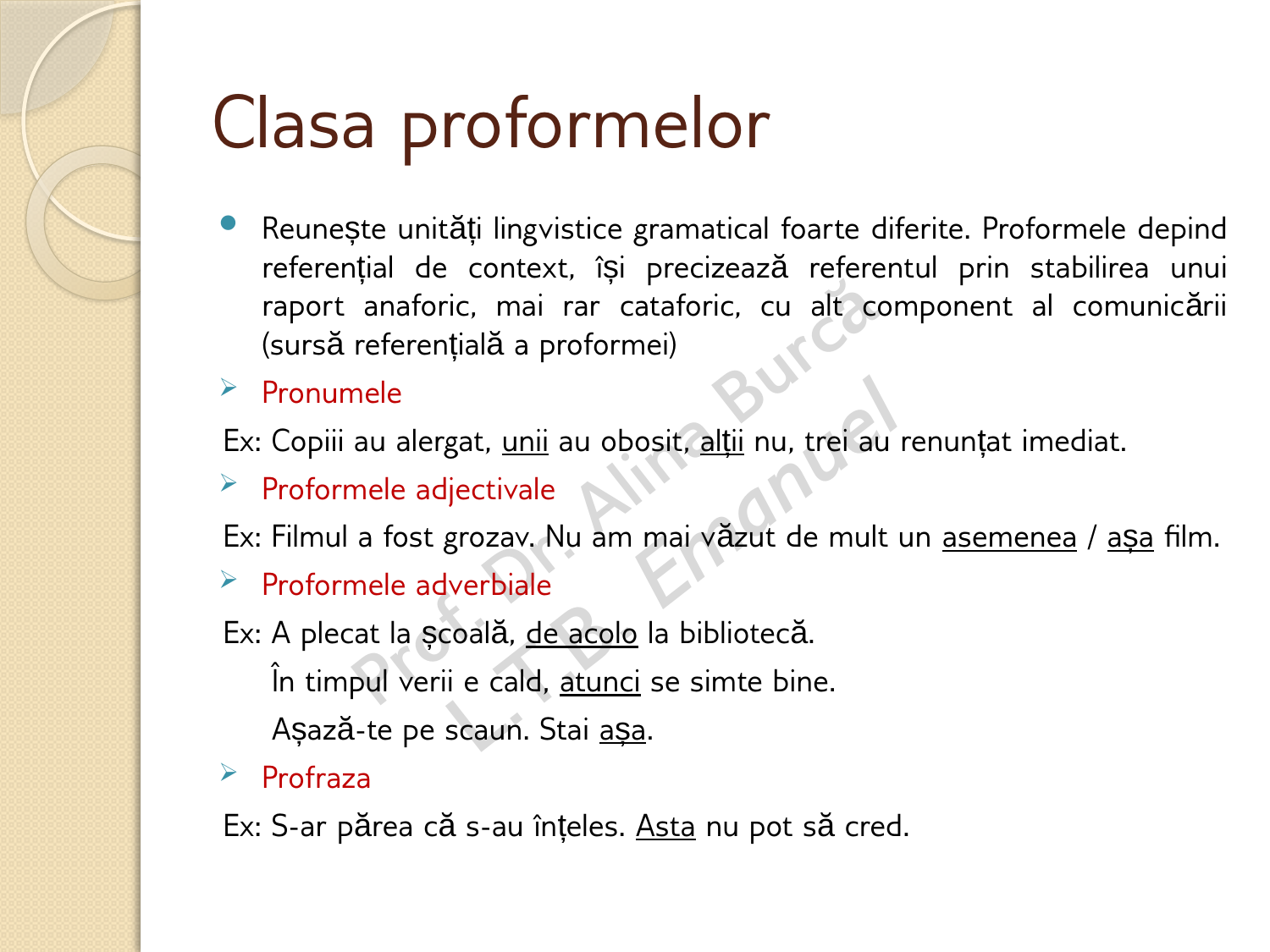

# Clasa proformelor
Reunește unități lingvistice gramatical foarte diferite. Proformele depind referențial de context, își precizează referentul prin stabilirea unui raport anaforic, mai rar cataforic, cu alt component al comunicării (sursă referențială a proformei)
Pronumele
Ex: Copiii au alergat, unii au obosit, alții nu, trei au renunțat imediat.
Proformele adjectivale
Ex: Filmul a fost grozav. Nu am mai văzut de mult un asemenea / așa film.
Proformele adverbiale
Ex: A plecat la școală, de acolo la bibliotecă.
     În timpul verii e cald, atunci se simte bine.
     Așază-te pe scaun. Stai așa.
Profraza
Ex: S-ar părea că s-au înțeles. Asta nu pot să cred.